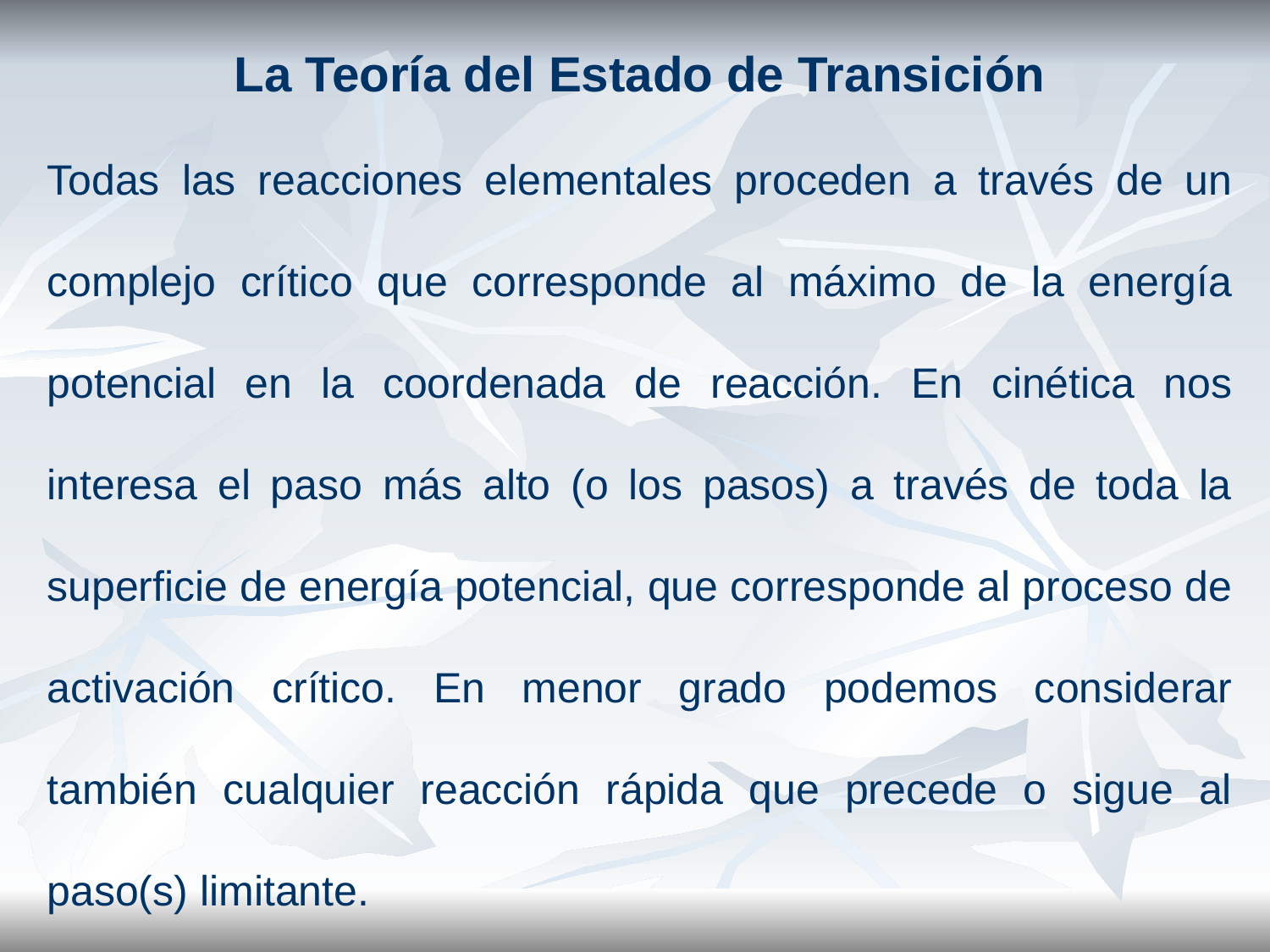

La Teoría del Estado de Transición
Todas las reacciones elementales proceden a través de un complejo crítico que corresponde al máximo de la energía potencial en la coordenada de reacción. En cinética nos interesa el paso más alto (o los pasos) a través de toda la superficie de energía potencial, que corresponde al proceso de activación crítico. En menor grado podemos considerar también cualquier reacción rápida que precede o sigue al paso(s) limitante.